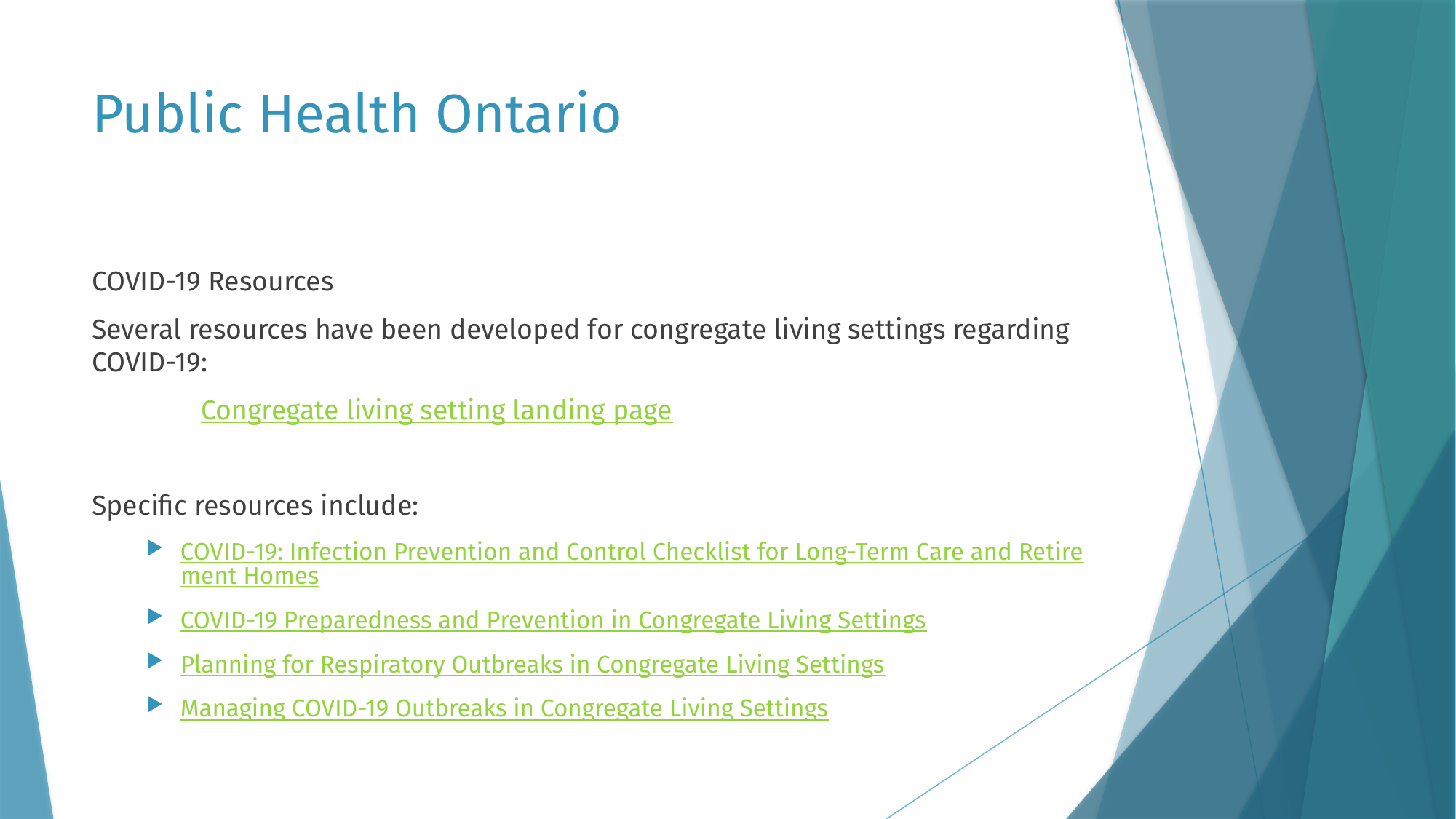

# Public Health Ontario
COVID-19 Resources
Several resources have been developed for congregate living settings regarding COVID-19:
	Congregate living setting landing page

Specific resources include:
COVID-19: Infection Prevention and Control Checklist for Long-Term Care and Retirement Homes
COVID-19 Preparedness and Prevention in Congregate Living Settings
Planning for Respiratory Outbreaks in Congregate Living Settings
Managing COVID-19 Outbreaks in Congregate Living Settings